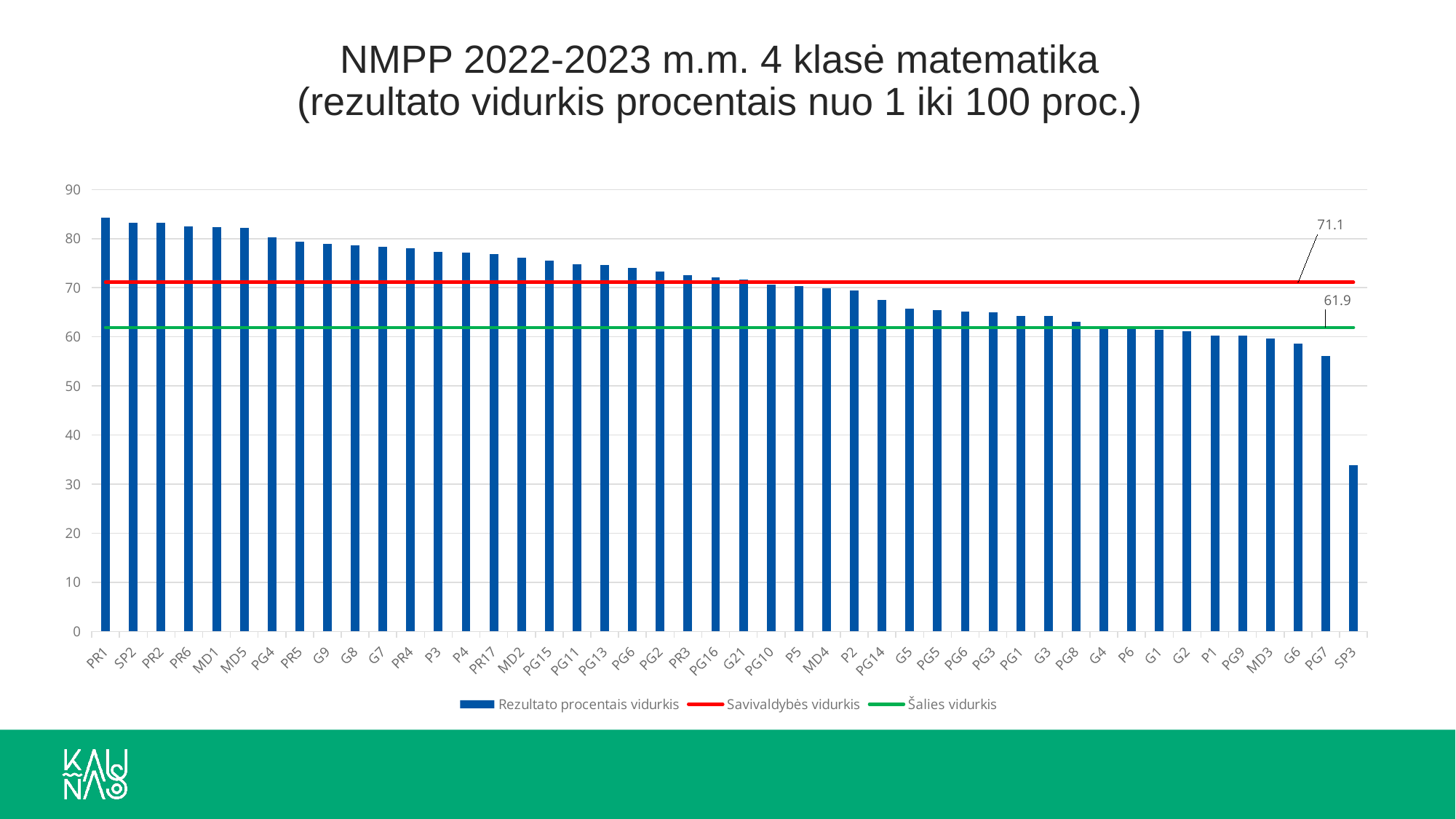

# NMPP 2022-2023 m.m. 4 klasė matematika (rezultato vidurkis procentais nuo 1 iki 100 proc.)

### Chart

| Category | Rezultato procentais vidurkis | Savivaldybės vidurkis | Šalies vidurkis |
|---|---|---|---|
| PR1 | 84.3 | 71.1 | 61.9 |
| SP2 | 83.3 | 71.1 | 61.9 |
| PR2 | 83.3 | 71.1 | 61.9 |
| PR6 | 82.5 | 71.1 | 61.9 |
| MD1 | 82.4 | 71.1 | 61.9 |
| MD5 | 82.2 | 71.1 | 61.9 |
| PG4 | 80.2 | 71.1 | 61.9 |
| PR5 | 79.4 | 71.1 | 61.9 |
| G9 | 78.9 | 71.1 | 61.9 |
| G8 | 78.6 | 71.1 | 61.9 |
| G7 | 78.4 | 71.1 | 61.9 |
| PR4 | 78.0 | 71.1 | 61.9 |
| P3 | 77.3 | 71.1 | 61.9 |
| P4 | 77.1 | 71.1 | 61.9 |
| PR17 | 76.8 | 71.1 | 61.9 |
| MD2 | 76.1 | 71.1 | 61.9 |
| PG15 | 75.5 | 71.1 | 61.9 |
| PG11 | 74.8 | 71.1 | 61.9 |
| PG13 | 74.7 | 71.1 | 61.9 |
| PG6 | 74.1 | 71.1 | 61.9 |
| PG2 | 73.3 | 71.1 | 61.9 |
| PR3 | 72.5 | 71.1 | 61.9 |
| PG16 | 72.1 | 71.1 | 61.9 |
| G21 | 71.7 | 71.1 | 61.9 |
| PG10 | 70.6 | 71.1 | 61.9 |
| P5 | 70.4 | 71.1 | 61.9 |
| MD4 | 69.9 | 71.1 | 61.9 |
| P2 | 69.4 | 71.1 | 61.9 |
| PG14 | 67.5 | 71.1 | 61.9 |
| G5 | 65.8 | 71.1 | 61.9 |
| PG5 | 65.4 | 71.1 | 61.9 |
| PG6 | 65.2 | 71.1 | 61.9 |
| PG3 | 65.0 | 71.1 | 61.9 |
| PG1 | 64.3 | 71.1 | 61.9 |
| G3 | 64.2 | 71.1 | 61.9 |
| PG8 | 63.0 | 71.1 | 61.9 |
| G4 | 62.1 | 71.1 | 61.9 |
| P6 | 62.0 | 71.1 | 61.9 |
| G1 | 61.4 | 71.1 | 61.9 |
| G2 | 61.2 | 71.1 | 61.9 |
| P1 | 60.3 | 71.1 | 61.9 |
| PG9 | 60.2 | 71.1 | 61.9 |
| MD3 | 59.7 | 71.1 | 61.9 |
| G6 | 58.6 | 71.1 | 61.9 |
| PG7 | 56.1 | 71.1 | 61.9 |
| SP3 | 33.9 | 71.1 | 61.9 |